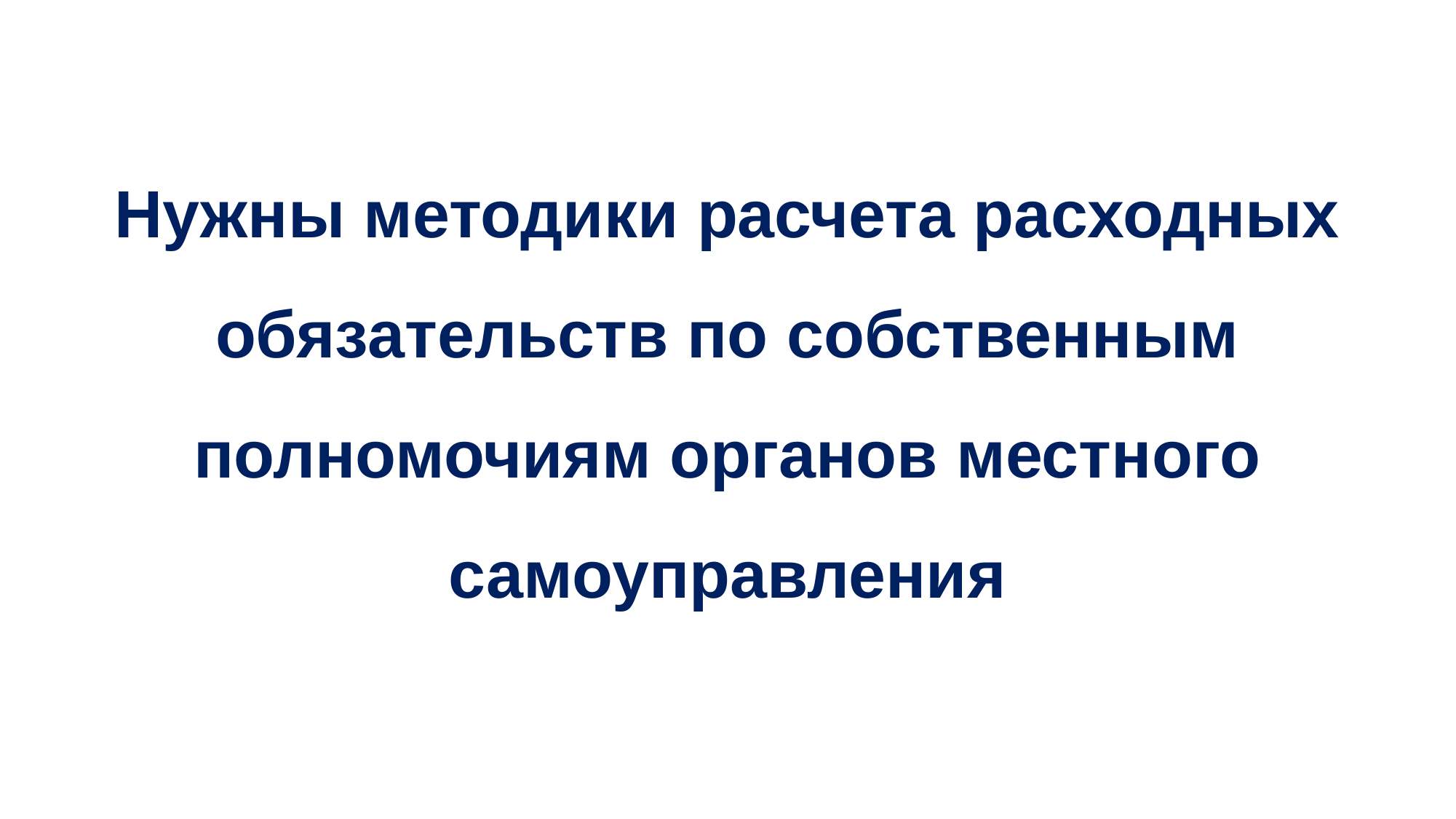

Нужны методики расчета расходных обязательств по собственным полномочиям органов местного самоуправления